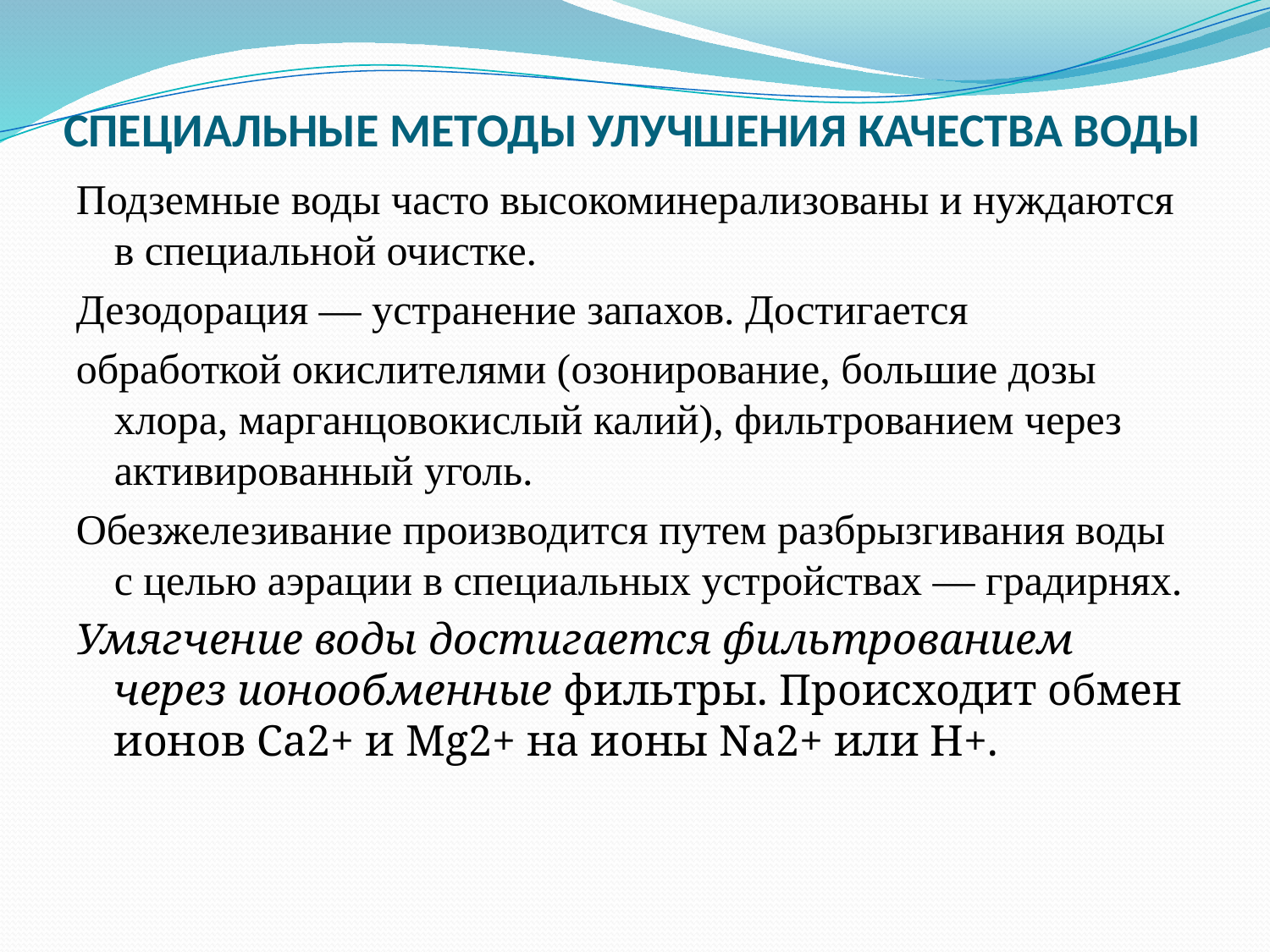

# СПЕЦИАЛЬНЫЕ МЕТОДЫ УЛУЧШЕНИЯ КАЧЕСТВА ВОДЫ
Подземные воды часто высокоминерализованы и нуждаются в специальной очистке.
Дезодорация — устранение запахов. Достигается
обработкой окислителями (озонирование, большие дозы хлора, марганцовокислый калий), фильтрованием через активированный уголь.
Обезжелезивание производится путем разбрызгивания воды с целью аэрации в специальных устройствах — градирнях.
Умягчение воды достигается фильтрованием через ионообменные фильтры. Происходит обмен ионов Са2+ и Mg2+ на ионы Nа2+ или Н+.